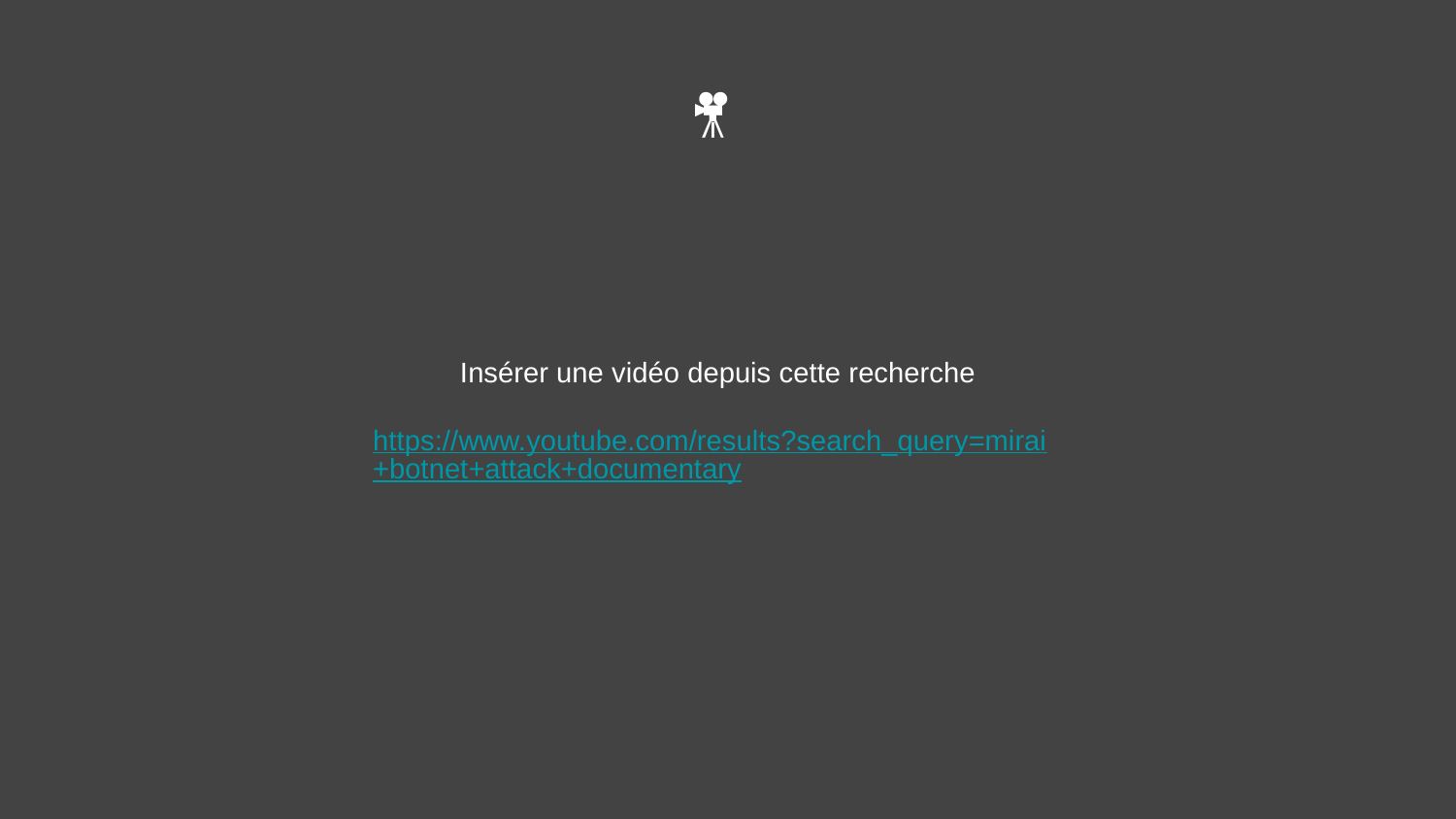

🎥
Insérer une vidéo depuis cette recherche
https://www.youtube.com/results?search_query=mirai+botnet+attack+documentary